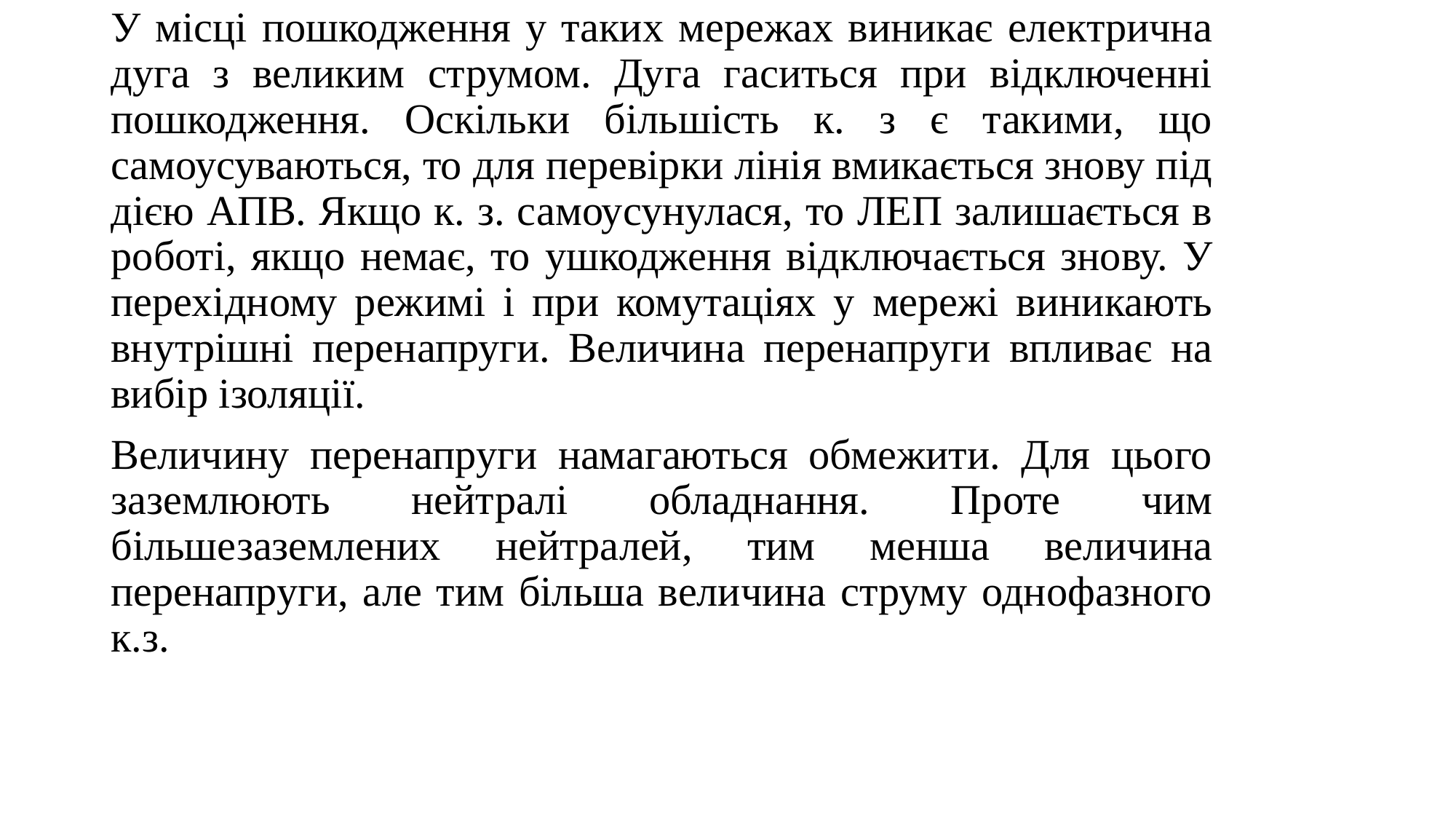

У місці пошкодження у таких мережах виникає електрична дуга з великим струмом. Дуга гаситься при відключенні пошкодження. Оскільки більшість к. з є такими, що самоусуваються, то для перевірки лінія вмикається знову під дією АПВ. Якщо к. з. самоусунулася, то ЛЕП залишається в роботі, якщо немає, то ушкодження відключається знову. У перехідному режимі і при комутаціях у мережі виникають внутрішні перенапруги. Величина перенапруги впливає на вибір ізоляції.
Величину перенапруги намагаються обмежити. Для цього заземлюють нейтралі обладнання. Проте чим більшезаземлених нейтралей, тим менша величина перенапруги, але тим більша величина струму однофазного к.з.